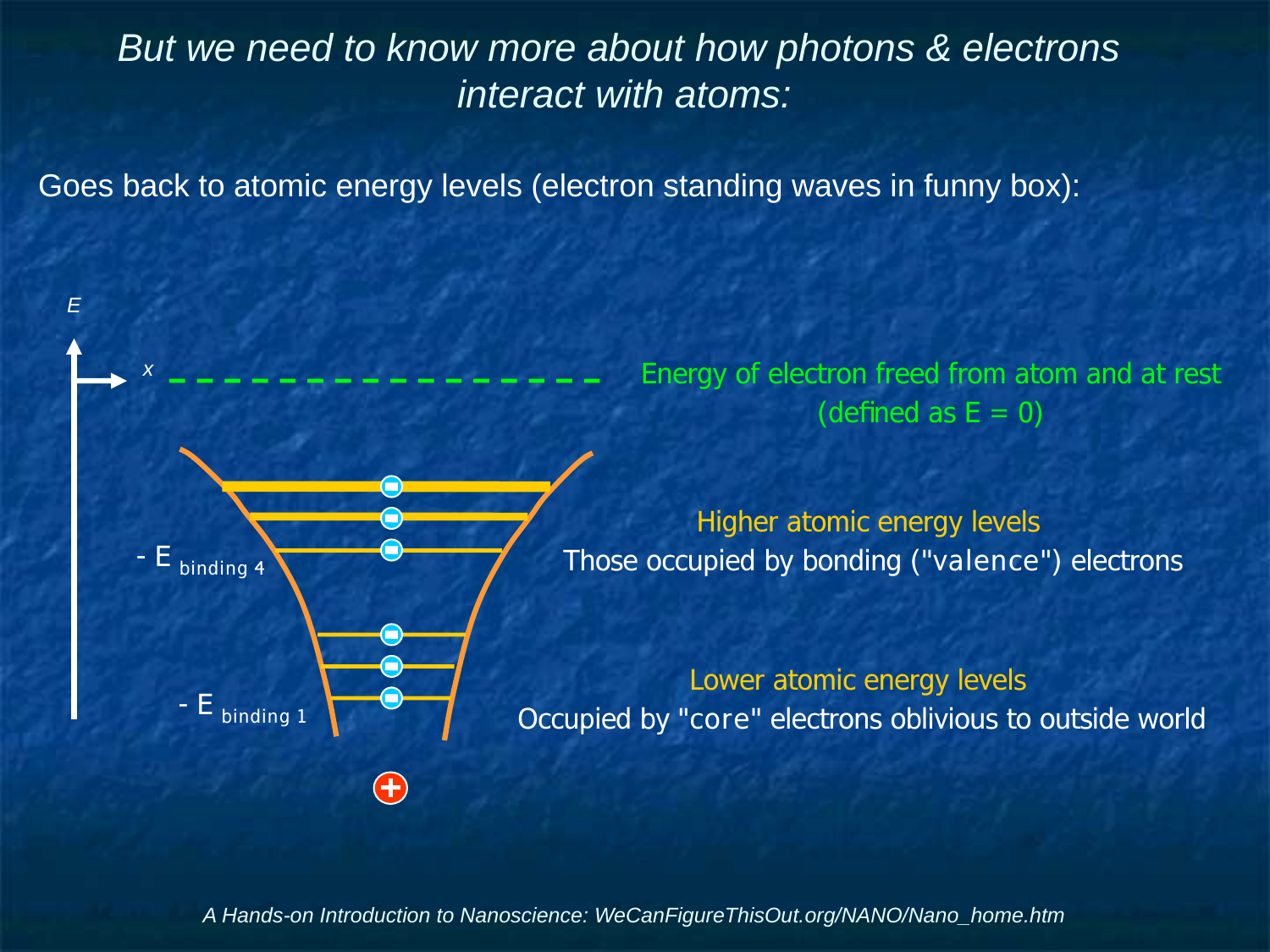

# But we need to know more about how photons & electrons interact with atoms:
Goes back to atomic energy levels (electron standing waves in funny box):
E

x
Energy of electron freed from atom and at rest
(defined as E = 0)

Higher atomic energy levels
Those occupied by bonding ("valence") electrons

- E binding 4

Lower atomic energy levels
Occupied by "core" electrons oblivious to outside world

- E binding 1

A Hands-on Introduction to Nanoscience: WeCanFigureThisOut.org/NANO/Nano_home.htm